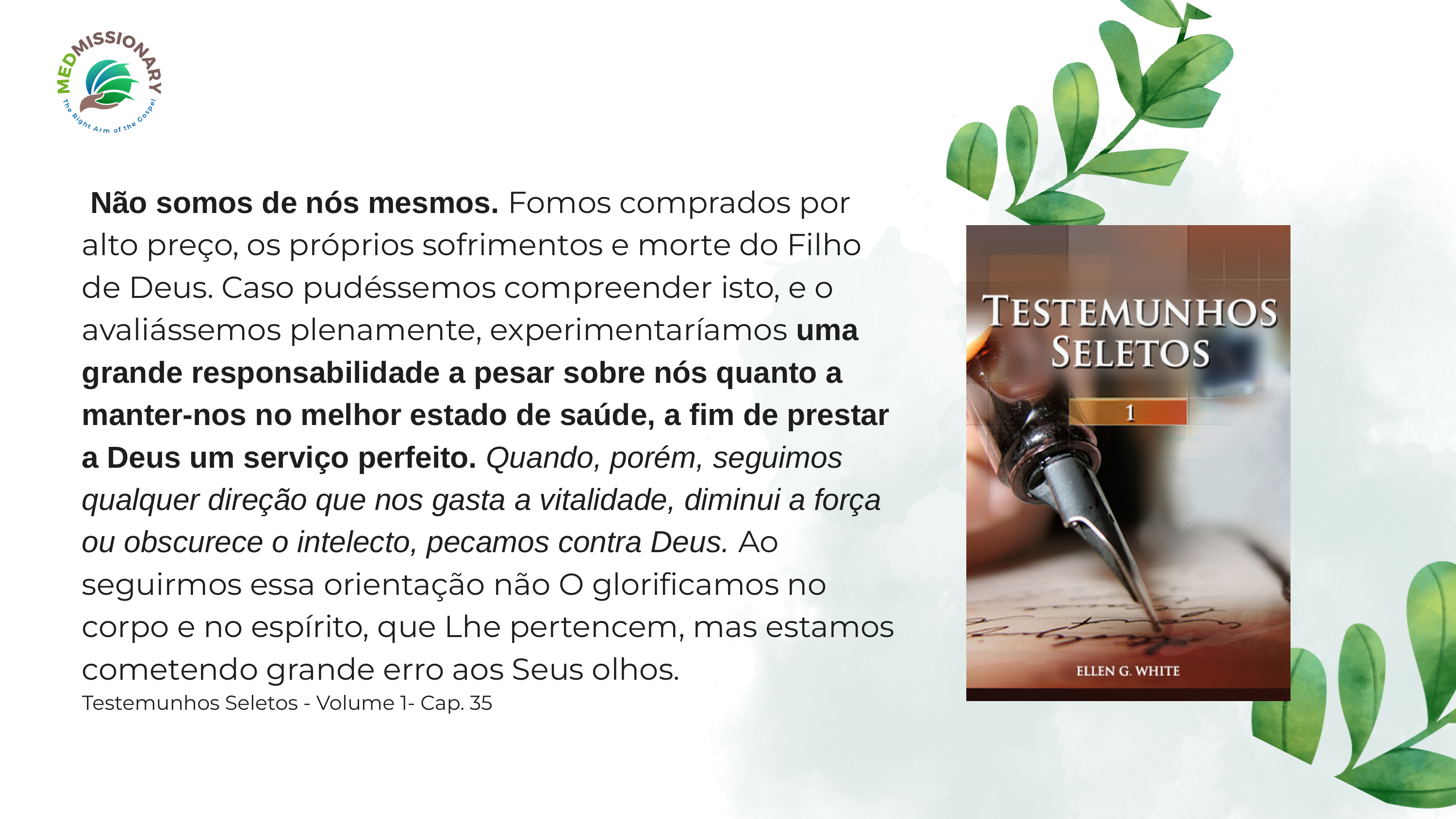

Não somos de nós mesmos. Fomos comprados por alto preço, os próprios sofrimentos e morte do Filho de Deus. Caso pudéssemos compreender isto, e o avaliássemos plenamente, experimentaríamos uma grande responsabilidade a pesar sobre nós quanto a manter-nos no melhor estado de saúde, a fim de prestar a Deus um serviço perfeito. Quando, porém, seguimos qualquer direção que nos gasta a vitalidade, diminui a força ou obscurece o intelecto, pecamos contra Deus. Ao seguirmos essa orientação não O glorificamos no corpo e no espírito, que Lhe pertencem, mas estamos cometendo grande erro aos Seus olhos.
Testemunhos Seletos - Volume 1- Cap. 35